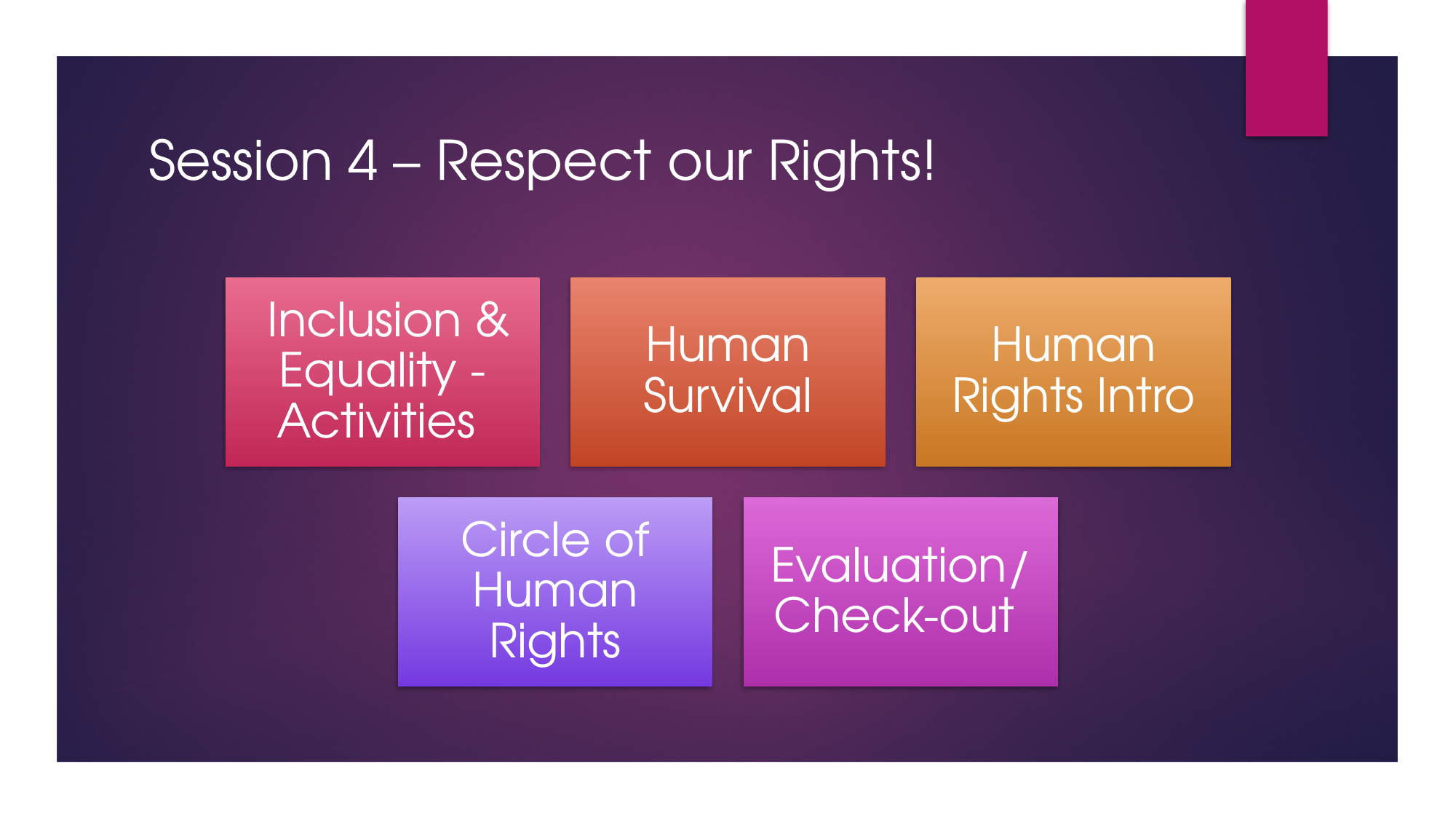

# Session 4 – Respect our Rights!
 Inclusion & Equality - Activities
Human Survival
Human Rights Intro
Circle of Human Rights
Evaluation/ Check-out